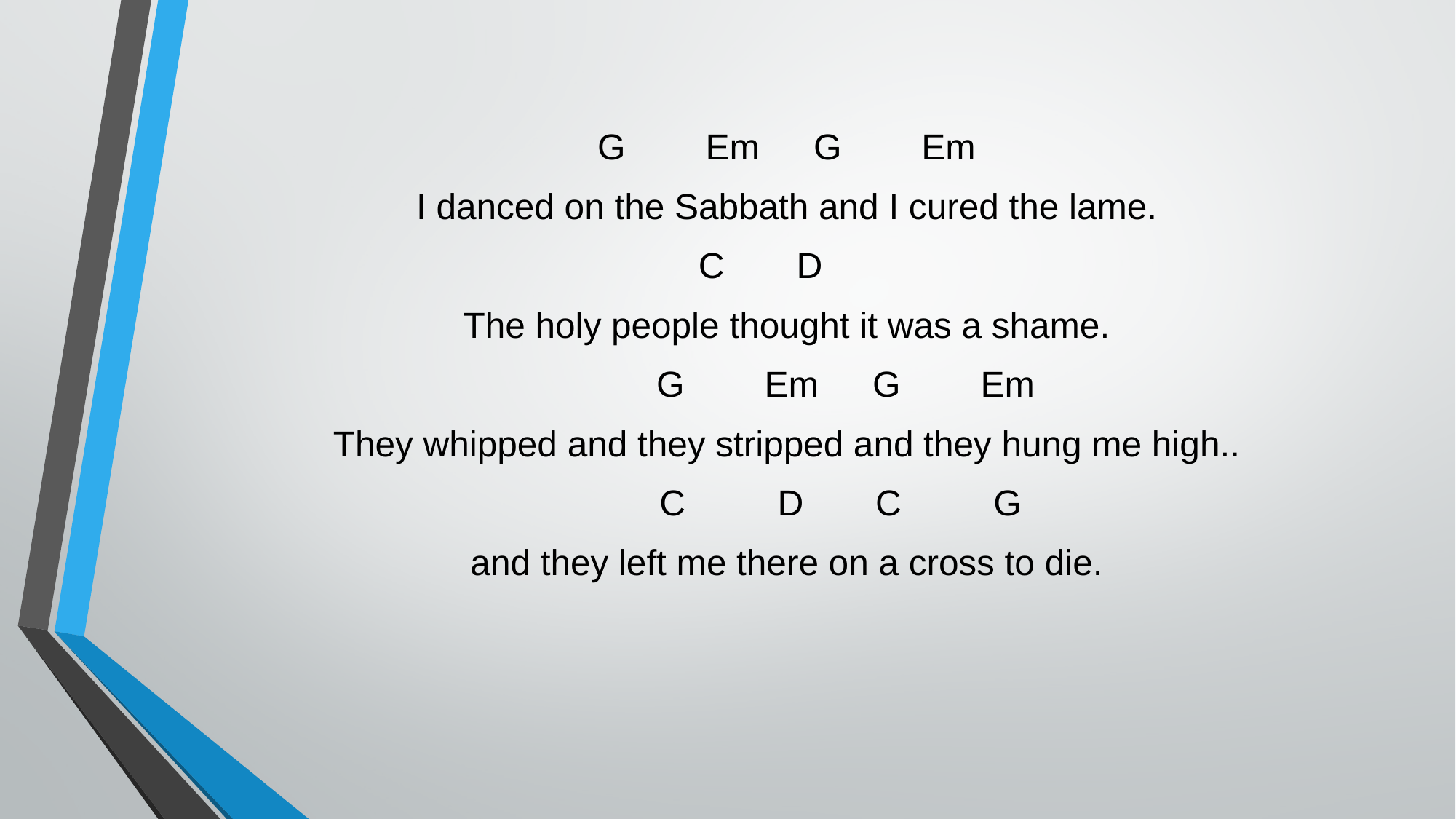

G 				Em 				G		Em
I danced on the Sabbath and I cured the lame.
  C				 D
The holy people thought it was a shame.
	 G					 Em					 G		 Em
They whipped and they stripped and they hung me high..
			C		 D 			C		 G
and they left me there on a cross to die.